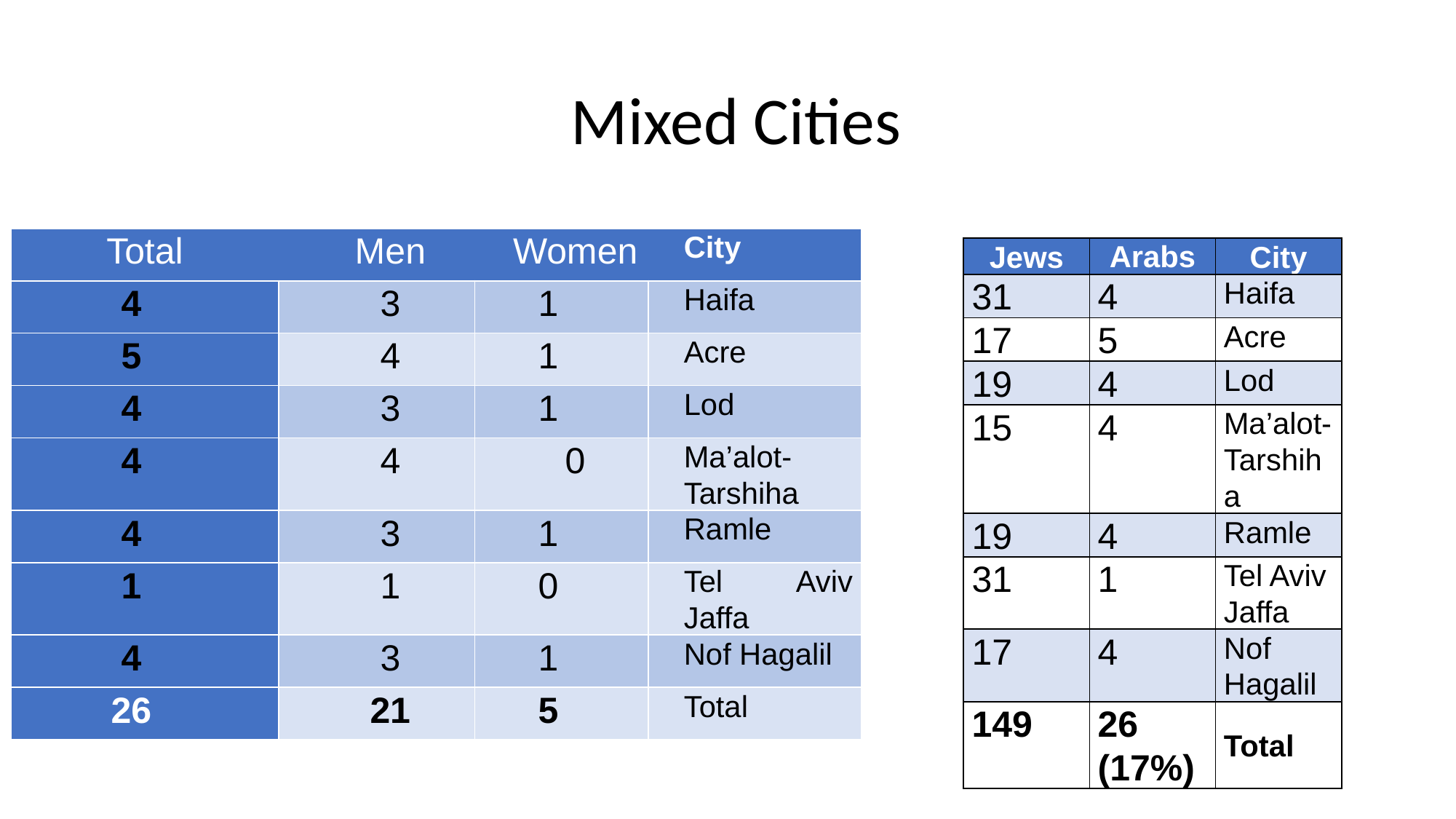

# Mixed Cities
| Total | Men | Women | City |
| --- | --- | --- | --- |
| 4 | 3 | 1 | Haifa |
| 5 | 4 | 1 | Acre |
| 4 | 3 | 1 | Lod |
| 4 | 4 | 0 | Ma’alot-Tarshiha |
| 4 | 3 | 1 | Ramle |
| 1 | 1 | 0 | Tel Aviv Jaffa |
| 4 | 3 | 1 | Nof Hagalil |
| 26 | 21 | 5 | Total |
| Jews | Arabs | City |
| --- | --- | --- |
| 31 | 4 | Haifa |
| 17 | 5 | Acre |
| 19 | 4 | Lod |
| 15 | 4 | Ma’alot-Tarshiha |
| 19 | 4 | Ramle |
| 31 | 1 | Tel Aviv Jaffa |
| 17 | 4 | Nof Hagalil |
| 149 | 26 (17%) | Total |